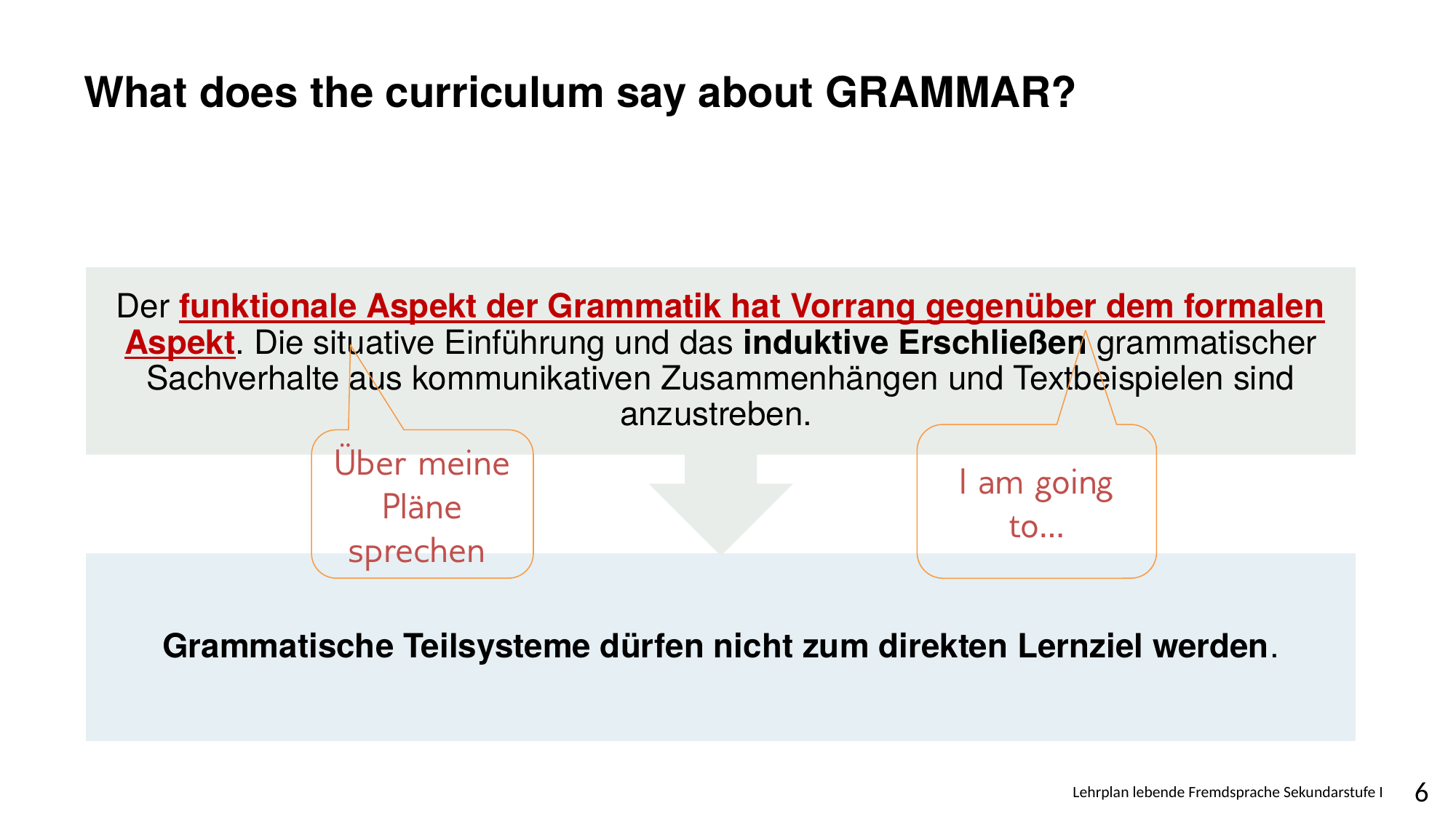

# What does the curriculum say about GRAMMAR?
Grammatische Teilsysteme dürfen nicht zum direkten Lernziel werden.
Der funktionale Aspekt der Grammatik hat Vorrang gegenüber dem formalen Aspekt. Die situative Einführung und das induktive Erschließen grammatischer Sachverhalte aus kommunikativen Zusammenhängen und Textbeispielen sind anzustreben.
I am going to…
Über meine Pläne sprechen
Lehrplan lebende Fremdsprache Sekundarstufe I
6